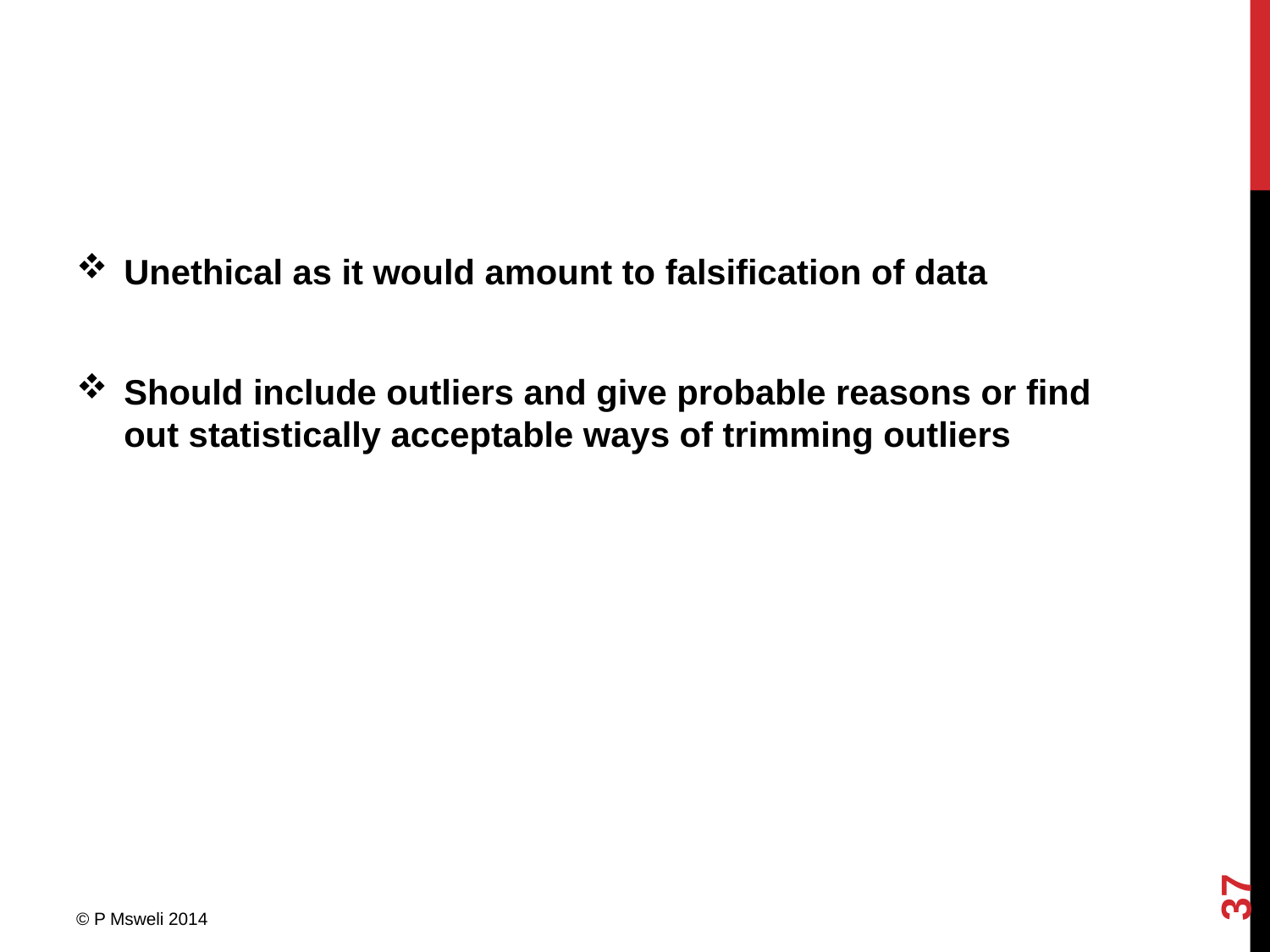

Unethical as it would amount to falsification of data

Should include outliers and give probable reasons or find out statistically acceptable ways of trimming outliers
37
© P Msweli 2014